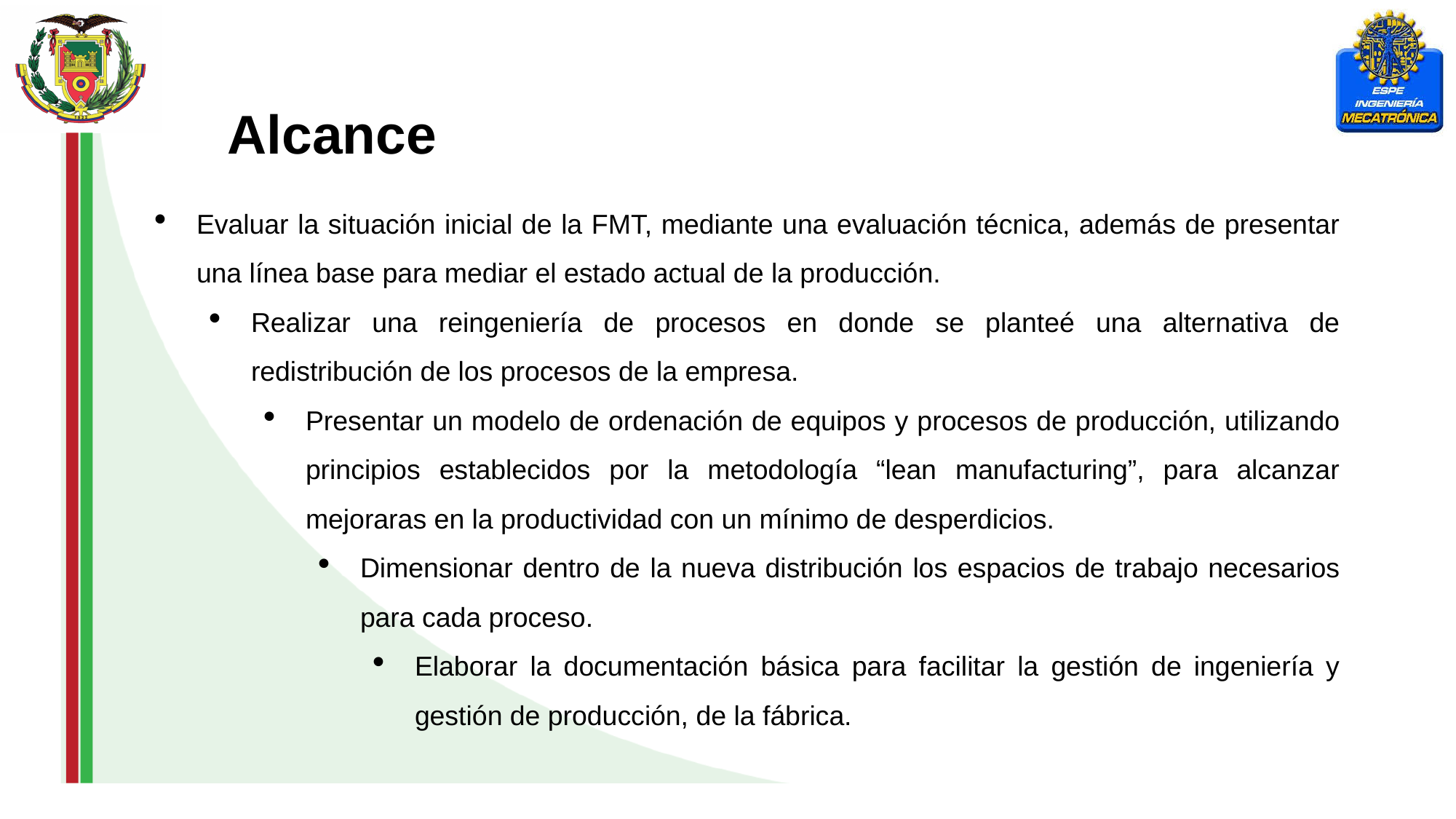

Alcance
Evaluar la situación inicial de la FMT, mediante una evaluación técnica, además de presentar una línea base para mediar el estado actual de la producción.
Realizar una reingeniería de procesos en donde se planteé una alternativa de redistribución de los procesos de la empresa.
Presentar un modelo de ordenación de equipos y procesos de producción, utilizando principios establecidos por la metodología “lean manufacturing”, para alcanzar mejoraras en la productividad con un mínimo de desperdicios.
Dimensionar dentro de la nueva distribución los espacios de trabajo necesarios para cada proceso.
Elaborar la documentación básica para facilitar la gestión de ingeniería y gestión de producción, de la fábrica.